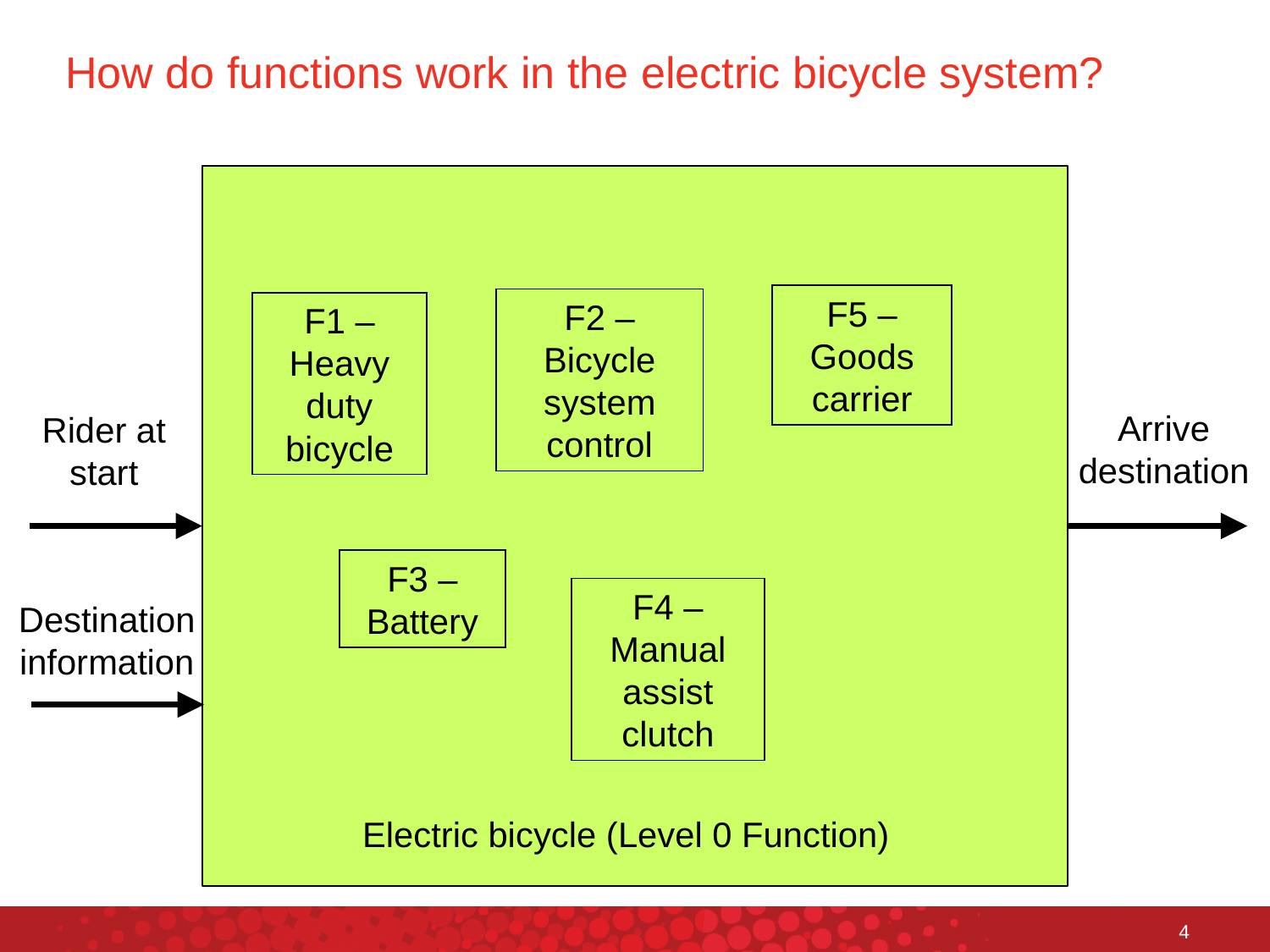

# How do functions work in the electric bicycle system?

F5 – Goods carrier
F2 – Bicycle system control
F1 – Heavy duty bicycle
Arrive destination
Rider at start
F3 – Battery
F4 – Manual assist clutch
Destination information
Electric bicycle (Level 0 Function)
4